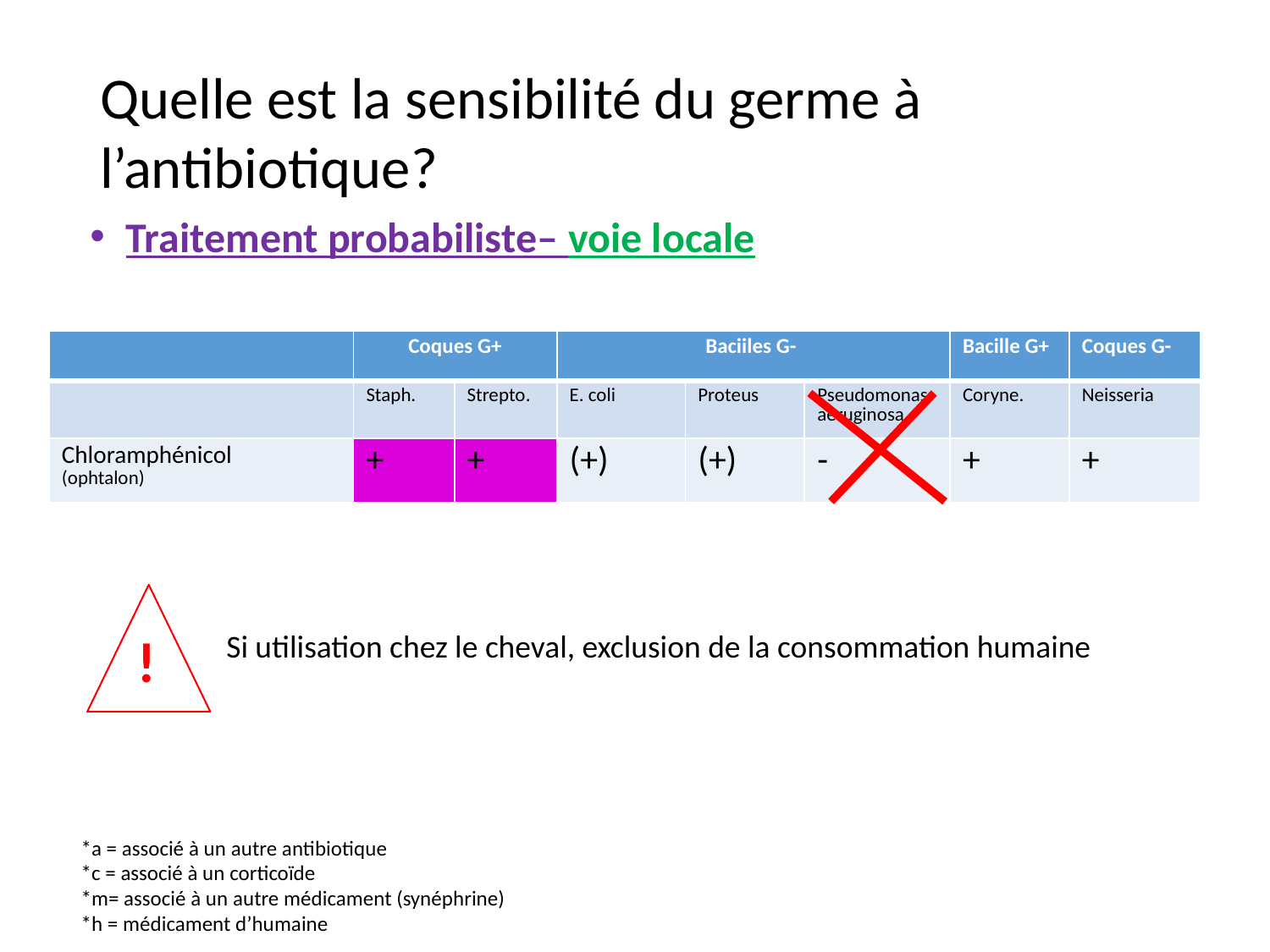

# Quelle est la sensibilité du germe à l’antibiotique?
Traitement probabiliste– voie locale

|  | Coques G+ |  | Baciiles G- |  |  | Bacille G+ | Coques G- |
| --- | --- | --- | --- | --- | --- | --- | --- |
|  | Staph. | Strepto. | E. coli | Proteus | Pseudomonas aeruginosa | Coryne. | Neisseria |
| Chloramphénicol (ophtalon) | + | + | (+) | (+) | - | + | + |

Si utilisation chez le cheval, exclusion de la consommation humaine
!
*a = associé à un autre antibiotique
*c = associé à un corticoïde
*m= associé à un autre médicament (synéphrine)
*h = médicament d’humaine